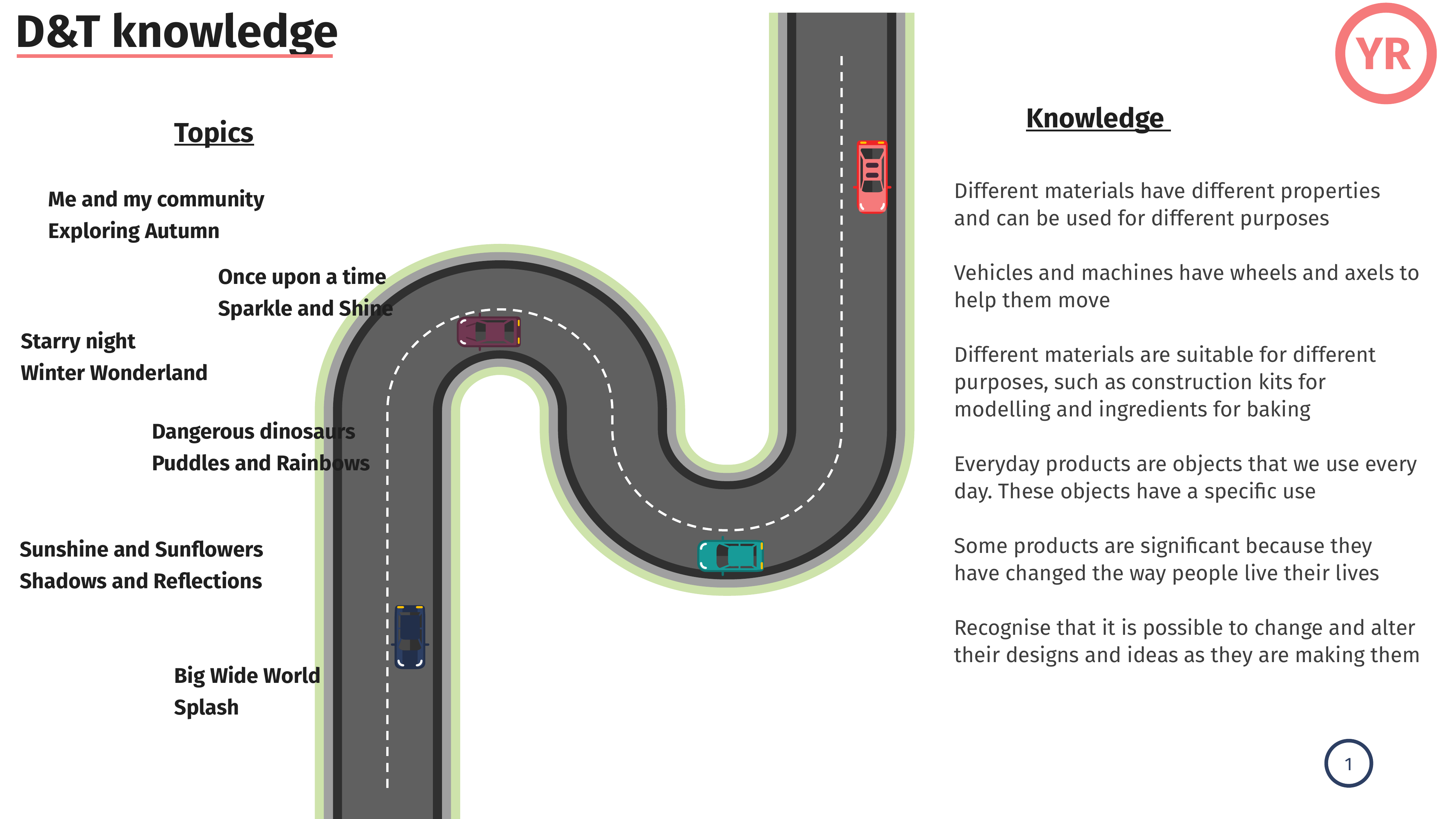

D&T knowledge

YR

Knowledge

Topics

Different materials have different properties and can be used for different purposes

Vehicles and machines have wheels and axels to help them move

Different materials are suitable for different purposes, such as construction kits for modelling and ingredients for baking

Everyday products are objects that we use every day. These objects have a specific use

Some products are significant because they have changed the way people live their lives

Recognise that it is possible to change and alter their designs and ideas as they are making them
Me and my community
Exploring Autumn

Once upon a time
Sparkle and Shine

Starry night
Winter Wonderland

Dangerous dinosaurs
Puddles and Rainbows
Sunshine and Sunflowers
Shadows and Reflections

Big Wide World
Splash